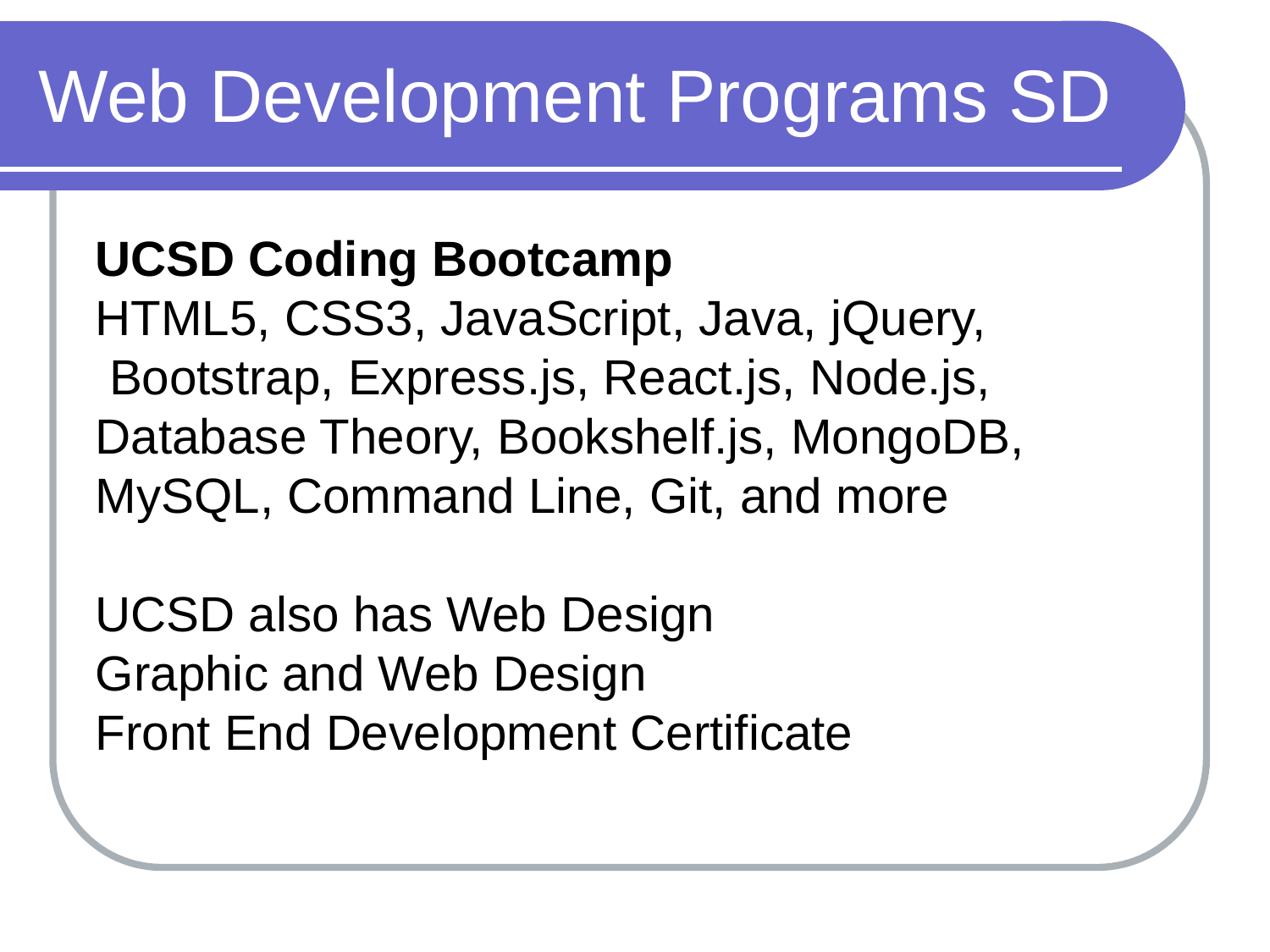

# Web Development Programs SD
UCSD Coding Bootcamp
HTML5, CSS3, JavaScript, Java, jQuery,  Bootstrap, Express.js, React.js, Node.js, Database Theory, Bookshelf.js, MongoDB, MySQL, Command Line, Git, and more

UCSD also has Web Design
Graphic and Web Design
Front End Development Certificate